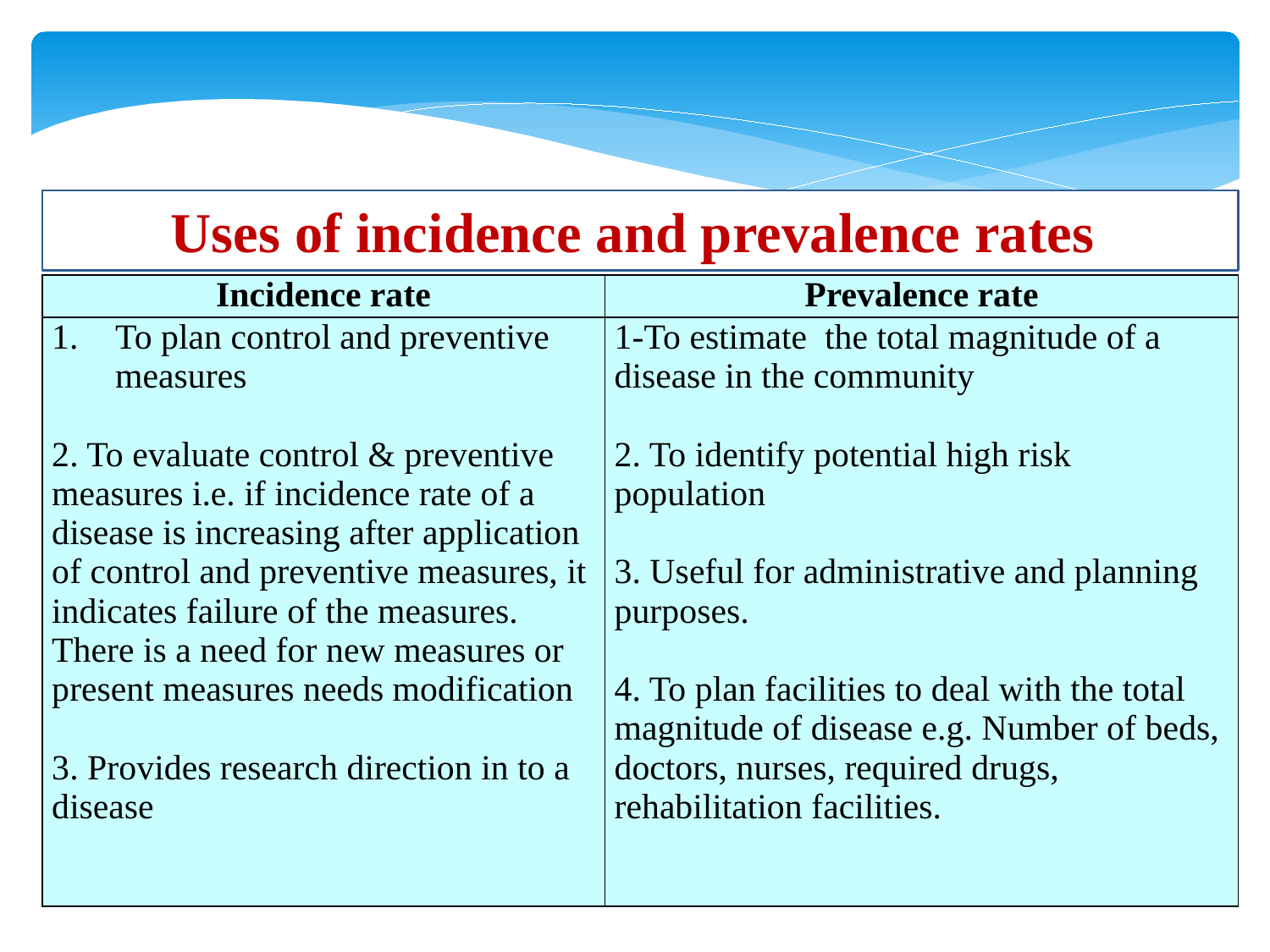

Uses of incidence and prevalence rates
| Incidence rate | Prevalence rate |
| --- | --- |
| To plan control and preventive measures 2. To evaluate control & preventive measures i.e. if incidence rate of a disease is increasing after application of control and preventive measures, it indicates failure of the measures. There is a need for new measures or present measures needs modification 3. Provides research direction in to a disease | 1-To estimate the total magnitude of a disease in the community 2. To identify potential high risk population 3. Useful for administrative and planning purposes. 4. To plan facilities to deal with the total magnitude of disease e.g. Number of beds, doctors, nurses, required drugs, rehabilitation facilities. |